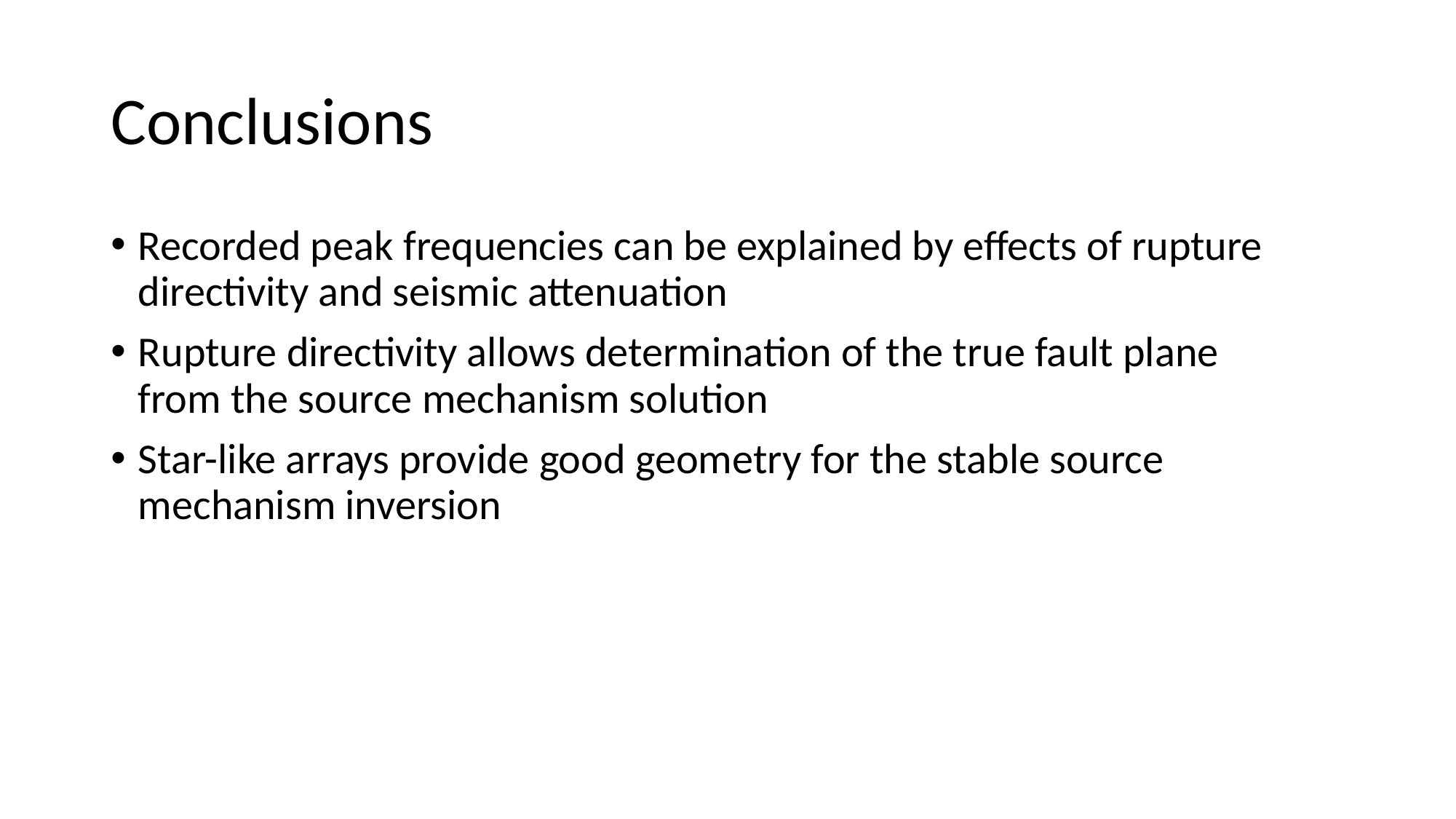

# Conclusions
Recorded peak frequencies can be explained by effects of rupture directivity and seismic attenuation
Rupture directivity allows determination of the true fault plane from the source mechanism solution
Star-like arrays provide good geometry for the stable source mechanism inversion